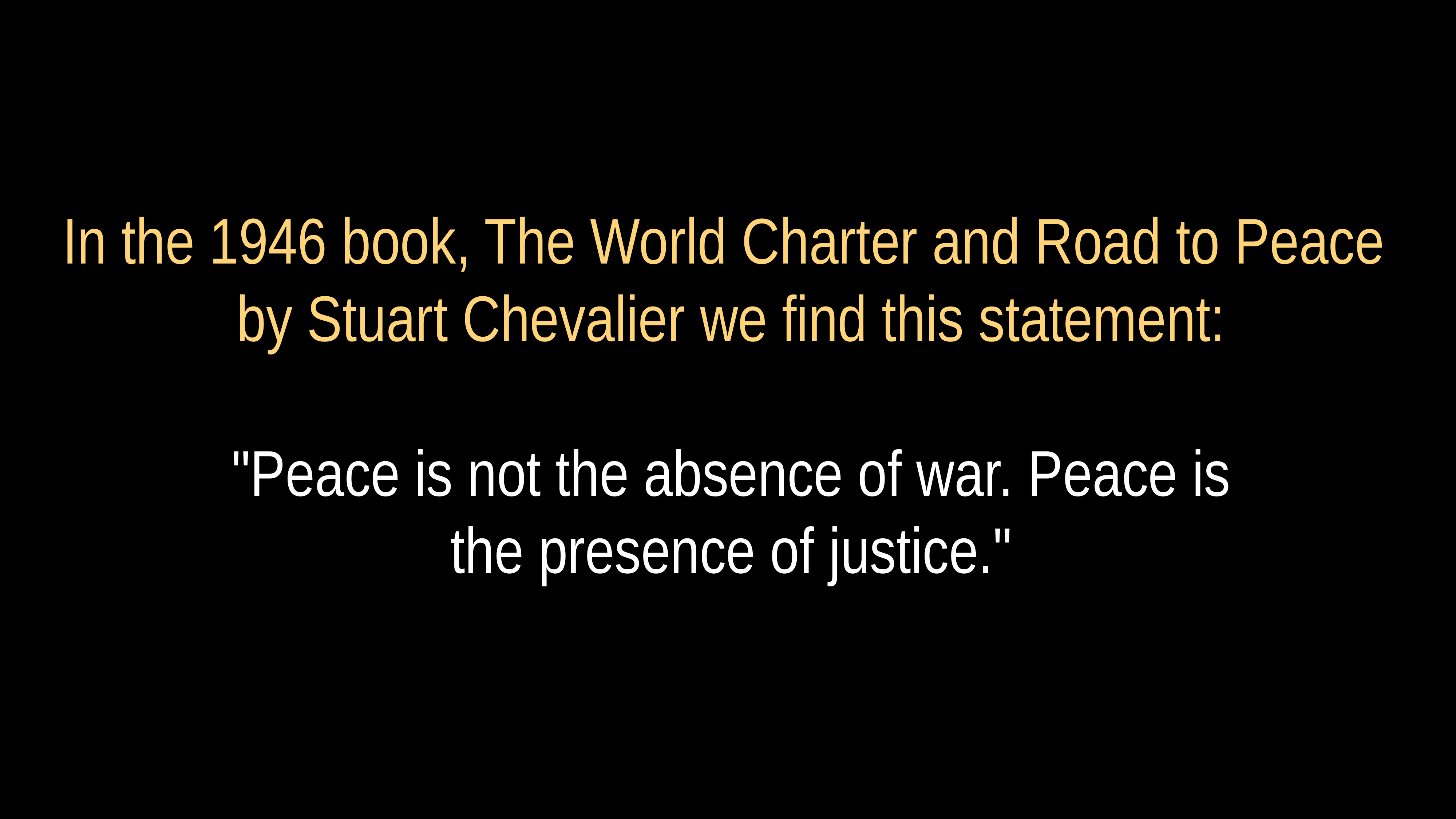

# In the 1946 book, The World Charter and Road to Peace by Stuart Chevalier we find this statement: "Peace is not the absence of war. Peace is the presence of justice."